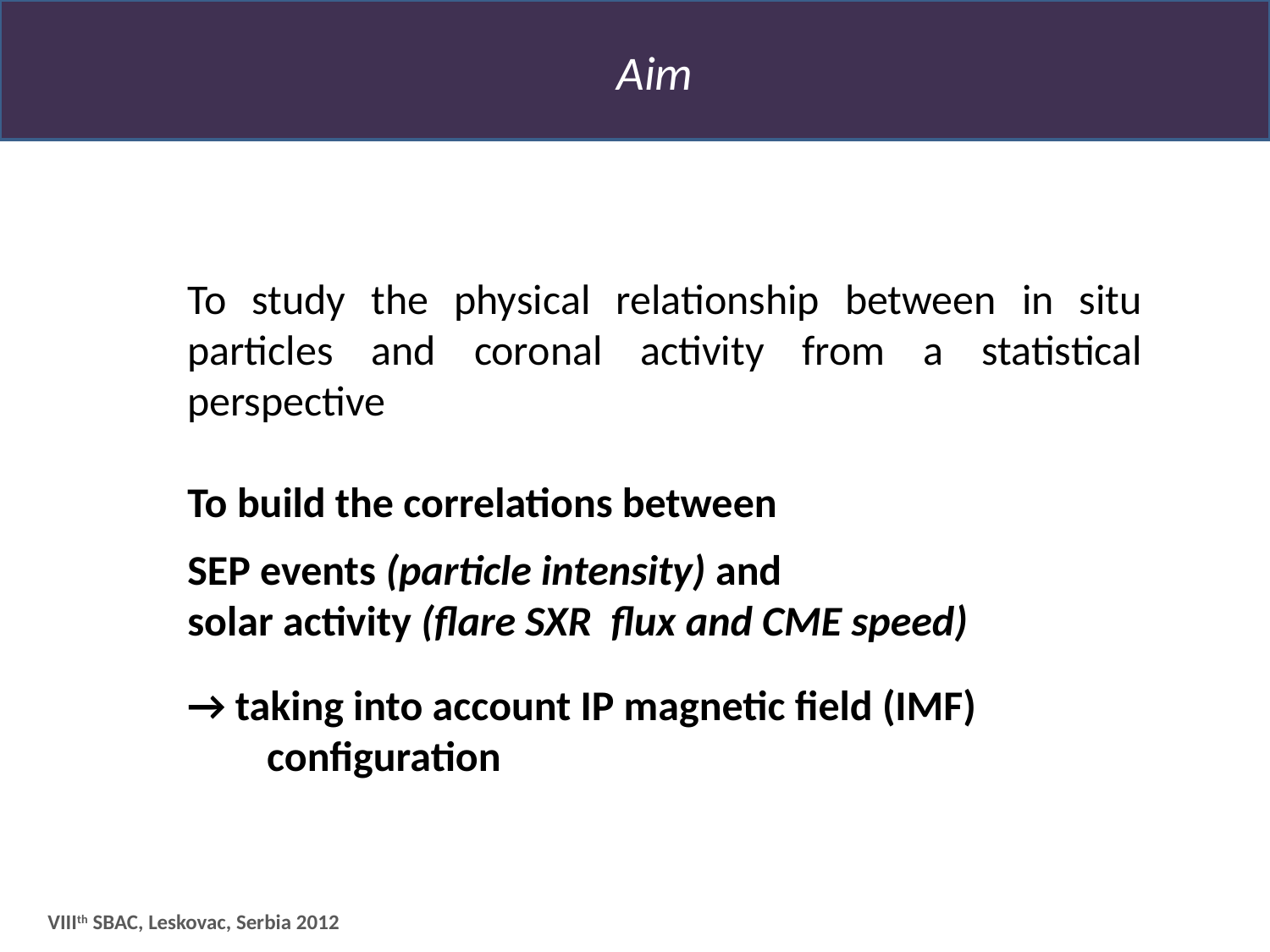

Aim

To study the physical relationship between in situ particles and coronal activity from a statistical perspective

To build the correlations between

SEP events (particle intensity) and
solar activity (flare SXR  flux and CME speed)

→ taking into account IP magnetic field (IMF) configuration

VIIIth SBAC, Leskovac, Serbia 2012